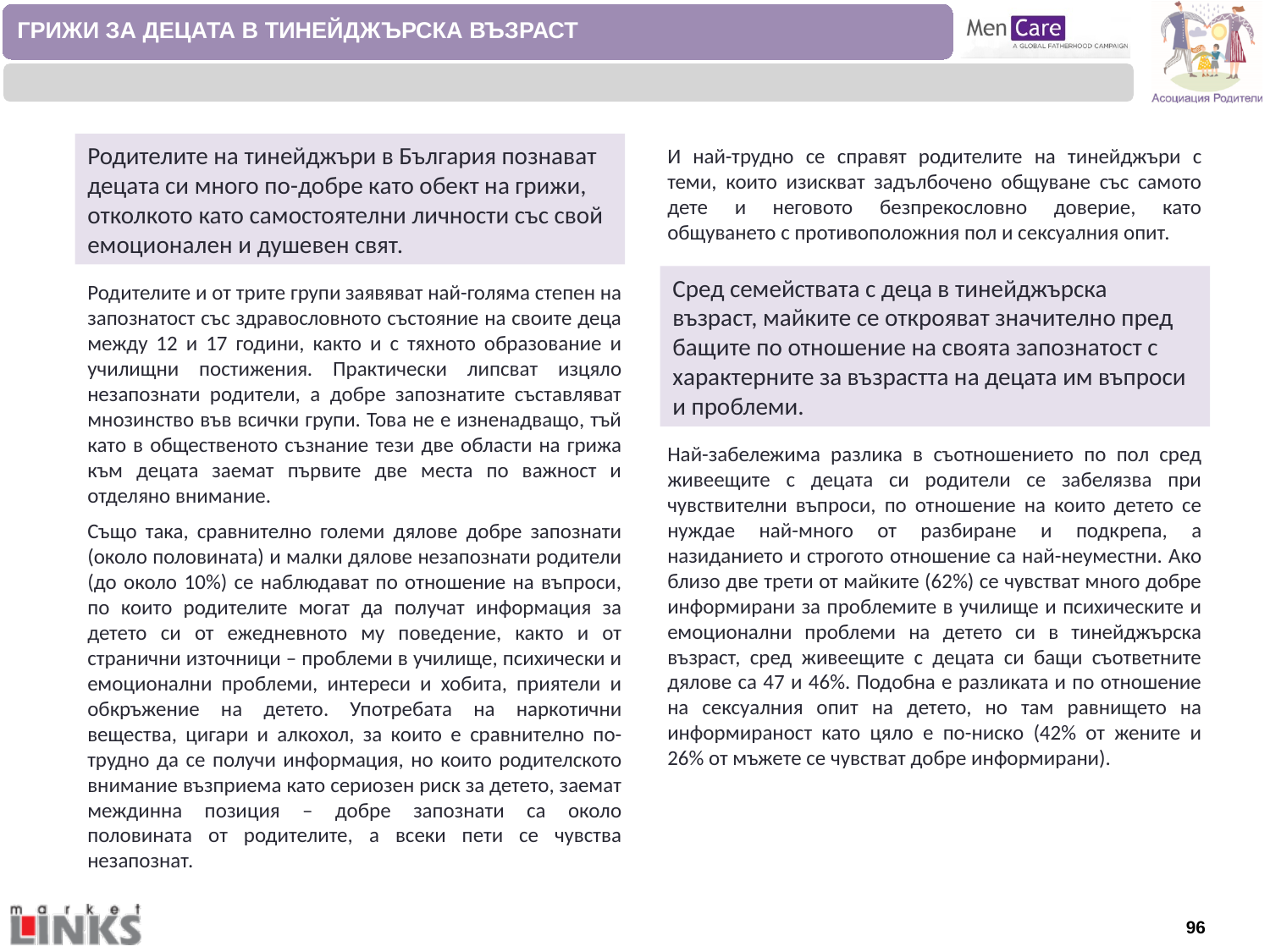

ГРИЖИ ЗА ДЕЦАТА В ТИНЕЙДЖЪРСКА ВЪЗРАСТ
Родителите на тинейджъри в България познават децата си много по-добре като обект на грижи, отколкото като самостоятелни личности със свой емоционален и душевен свят.
И най-трудно се справят родителите на тинейджъри с теми, които изискват задълбочено общуване със самото дете и неговото безпрекословно доверие, като общуването с противоположния пол и сексуалния опит.
Сред семействата с деца в тинейджърска възраст, майките се открояват значително пред бащите по отношение на своята запознатост с характерните за възрастта на децата им въпроси и проблеми.
Родителите и от трите групи заявяват най-голяма степен на запознатост със здравословното състояние на своите деца между 12 и 17 години, както и с тяхното образование и училищни постижения. Практически липсват изцяло незапознати родители, а добре запознатите съставляват мнозинство във всички групи. Това не е изненадващо, тъй като в общественото съзнание тези две области на грижа към децата заемат първите две места по важност и отделяно внимание.
Също така, сравнително големи дялове добре запознати (около половината) и малки дялове незапознати родители (до около 10%) се наблюдават по отношение на въпроси, по които родителите могат да получат информация за детето си от ежедневното му поведение, както и от странични източници – проблеми в училище, психически и емоционални проблеми, интереси и хобита, приятели и обкръжение на детето. Употребата на наркотични вещества, цигари и алкохол, за които е сравнително по-трудно да се получи информация, но които родителското внимание възприема като сериозен риск за детето, заемат междинна позиция – добре запознати са около половината от родителите, а всеки пети се чувства незапознат.
Най-забележима разлика в съотношението по пол сред живеещите с децата си родители се забелязва при чувствителни въпроси, по отношение на които детето се нуждае най-много от разбиране и подкрепа, а назиданието и строгото отношение са най-неуместни. Ако близо две трети от майките (62%) се чувстват много добре информирани за проблемите в училище и психическите и емоционални проблеми на детето си в тинейджърска възраст, сред живеещите с децата си бащи съответните дялове са 47 и 46%. Подобна е разликата и по отношение на сексуалния опит на детето, но там равнището на информираност като цяло е по-ниско (42% от жените и 26% от мъжете се чувстват добре информирани).